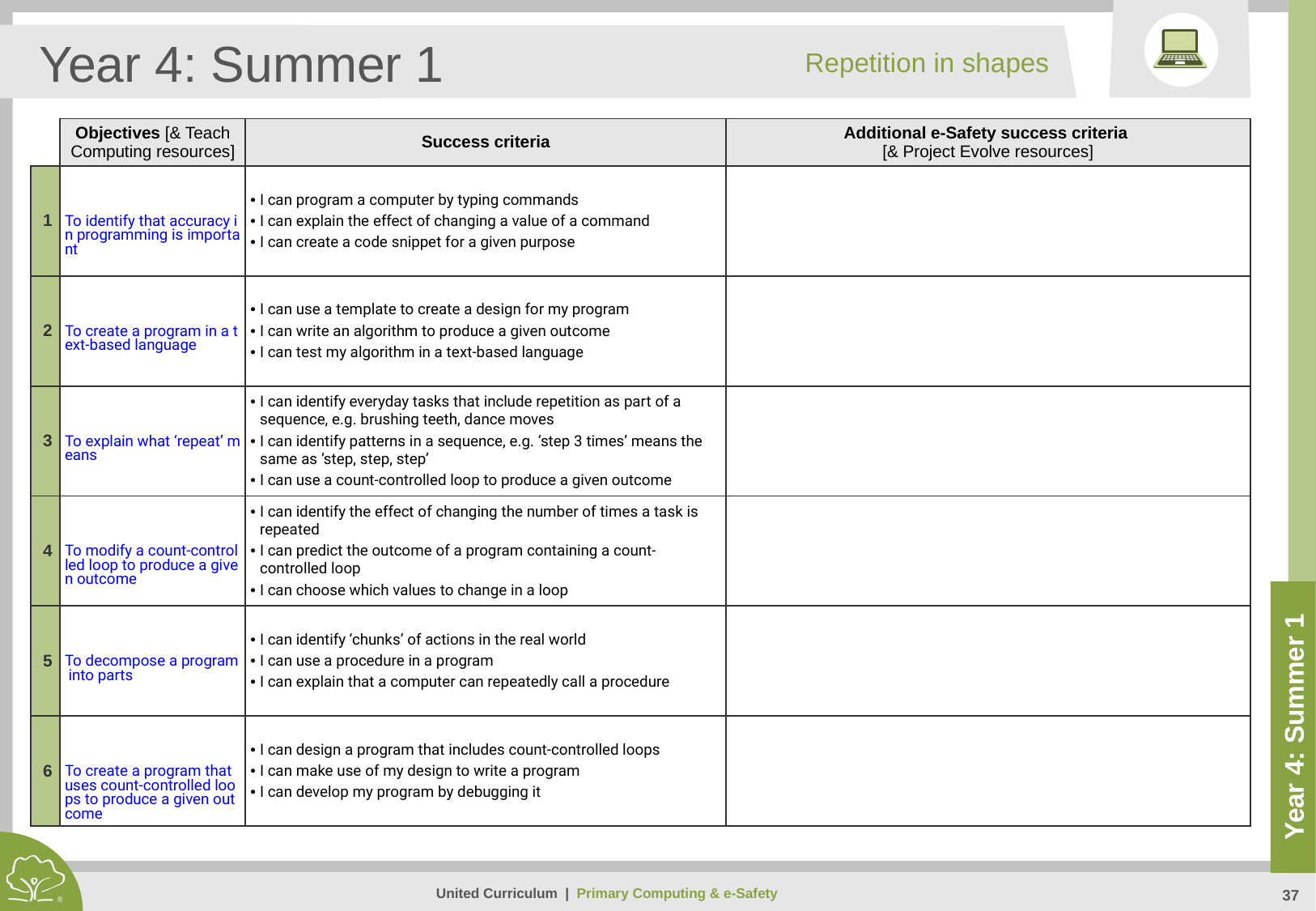

Repetition in shapes
Year 4: Summer 1
|  | Objectives [& Teach Computing resources] | Success criteria | Additional e-Safety success criteria [& Project Evolve resources] |
| --- | --- | --- | --- |
| 1 | To identify that accuracy in programming is important | I can program a computer by typing commands I can explain the effect of changing a value of a command I can create a code snippet for a given purpose |  |
| 2 | To create a program in a text-based language | I can use a template to create a design for my program I can write an algorithm to produce a given outcome I can test my algorithm in a text-based language |  |
| 3 | To explain what ‘repeat’ means | I can identify everyday tasks that include repetition as part of a sequence, e.g. brushing teeth, dance moves I can identify patterns in a sequence, e.g. ‘step 3 times’ means the same as ‘step, step, step’ I can use a count-controlled loop to produce a given outcome |  |
| 4 | To modify a count-controlled loop to produce a given outcome | I can identify the effect of changing the number of times a task is repeated I can predict the outcome of a program containing a count-controlled loop I can choose which values to change in a loop |  |
| 5 | To decompose a program into parts | I can identify ‘chunks’ of actions in the real world I can use a procedure in a program I can explain that a computer can repeatedly call a procedure |  |
| 6 | To create a program that uses count-controlled loops to produce a given outcome | I can design a program that includes count-controlled loops I can make use of my design to write a program I can develop my program by debugging it |  |
Year 4: Summer 1